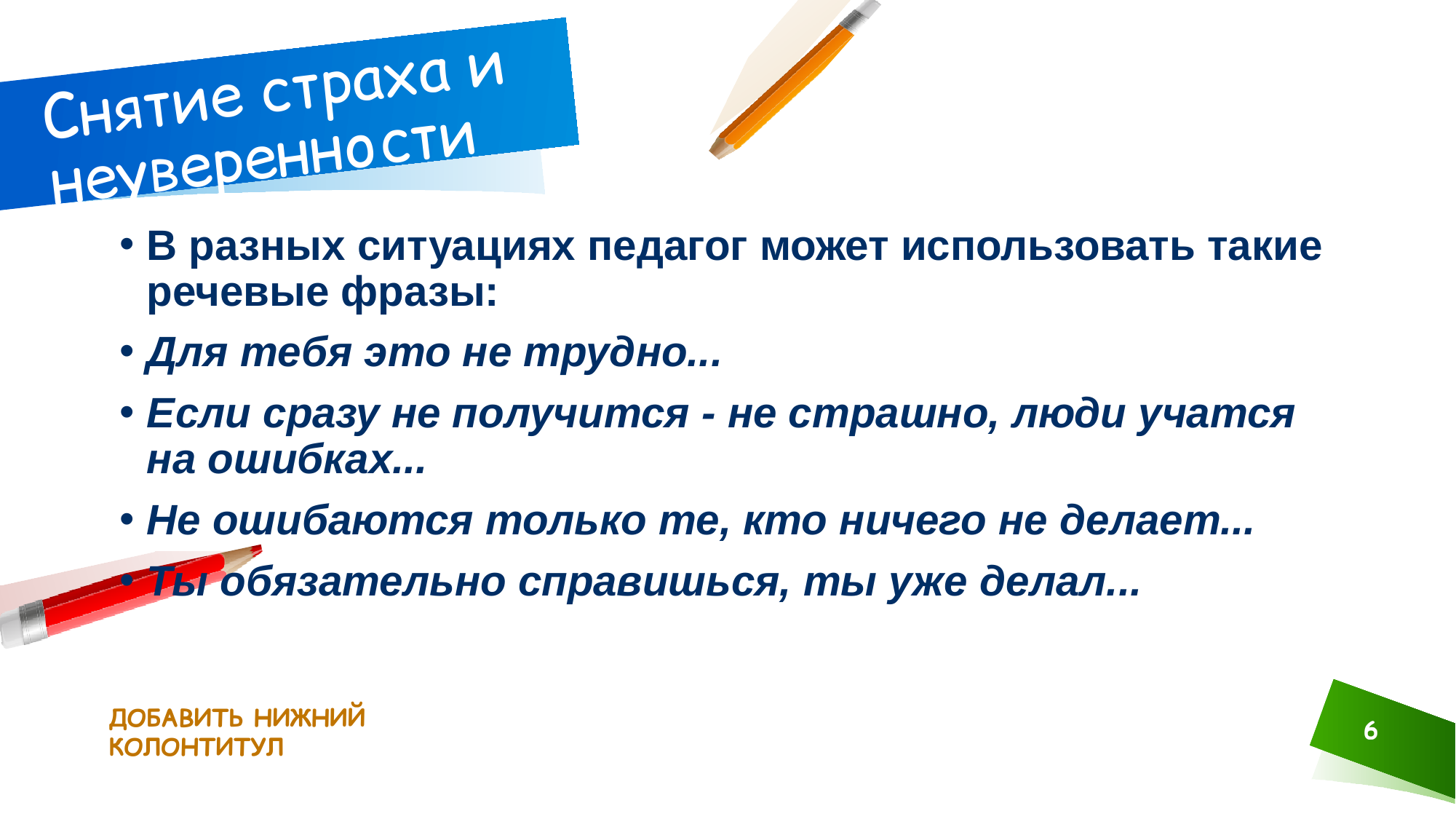

# Снятие страха и неуверенности
В разных ситуациях педагог может использовать такие речевые фразы:
Для тебя это не трудно...
Если сразу не получится - не страшно, люди учатся на ошибках...
Не ошибаются только те, кто ничего не делает...
Ты обязательно справишься, ты уже делал...

ДОБАВИТЬ НИЖНИЙ КОЛОНТИТУЛ
6